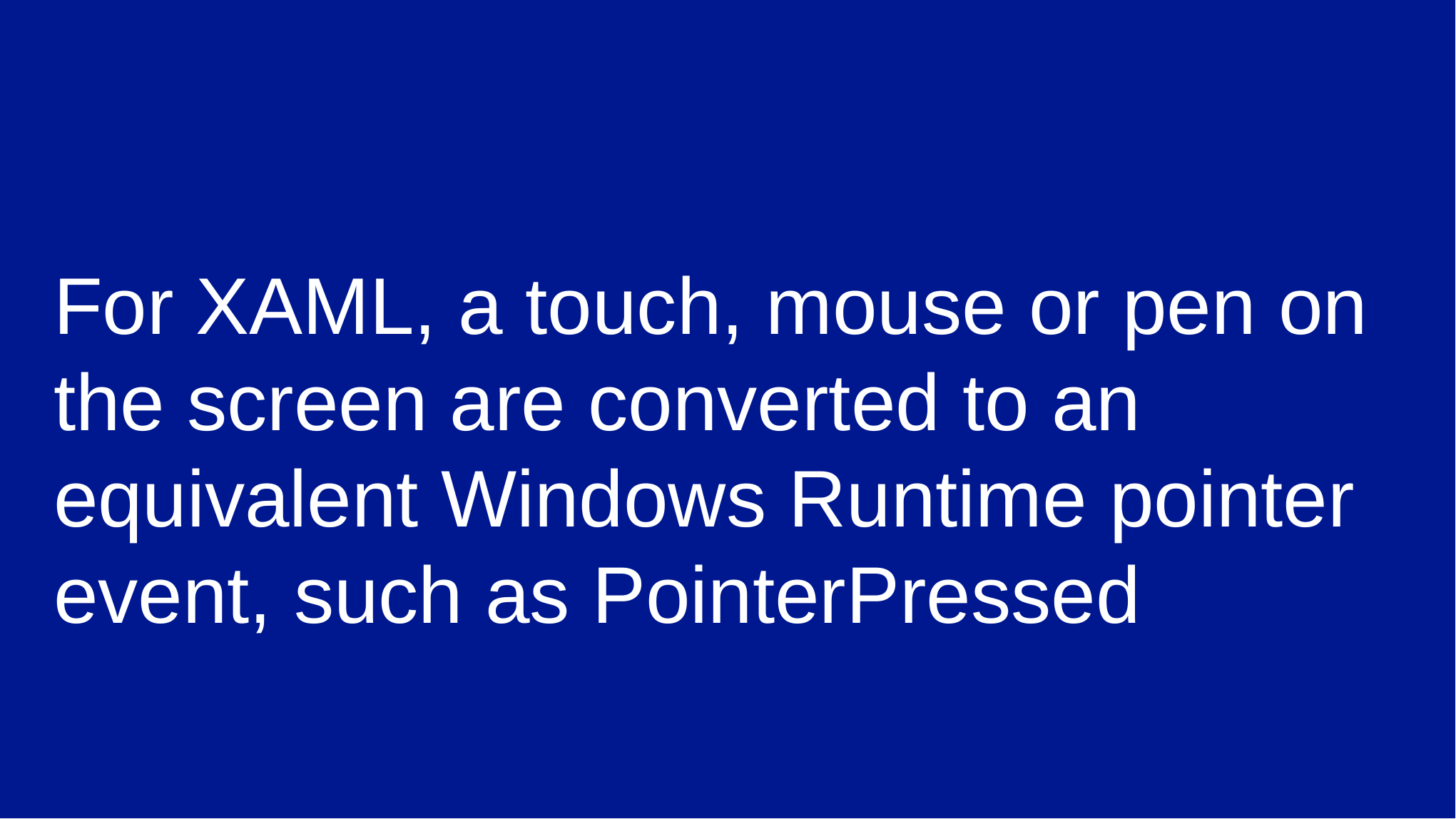

# For XAML, a touch, mouse or pen on the screen are converted to an equivalent Windows Runtime pointer event, such as PointerPressed